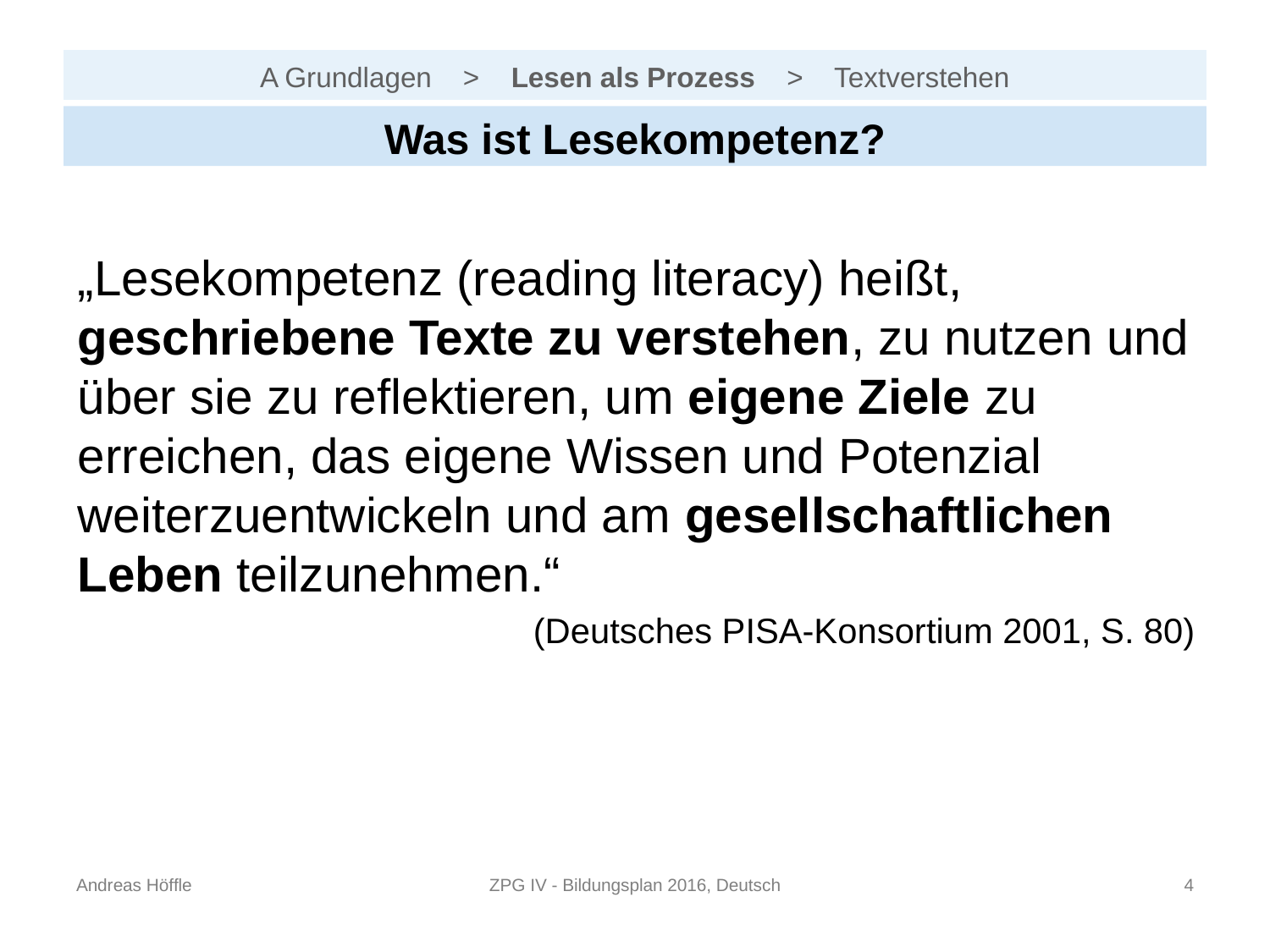

# A Grundlagen    >    Lesen als Prozess    >    Textverstehen
Was ist Lesekompetenz?
„Lesekompetenz (reading literacy) heißt, geschriebene Texte zu verstehen, zu nutzen und über sie zu reflektieren, um eigene Ziele zu erreichen, das eigene Wissen und Potenzial weiterzuentwickeln und am gesellschaftlichen Leben teilzunehmen.“
(Deutsches PISA-Konsortium 2001, S. 80)
Andreas Höffle
ZPG IV - Bildungsplan 2016, Deutsch
4